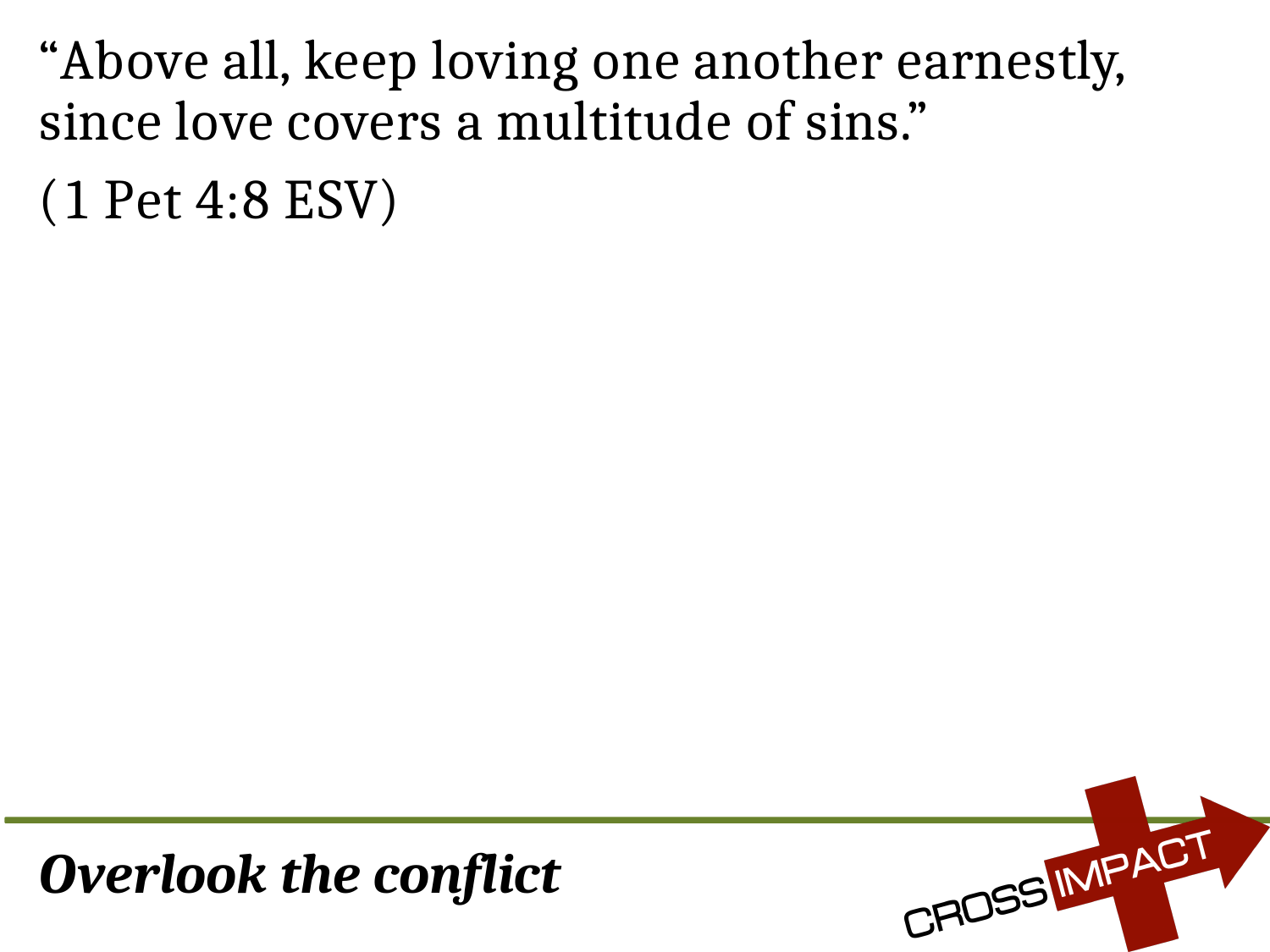

“Above all, keep loving one another earnestly, since love covers a multitude of sins.”
(1 Pet 4:8 ESV)
# Overlook the conflict